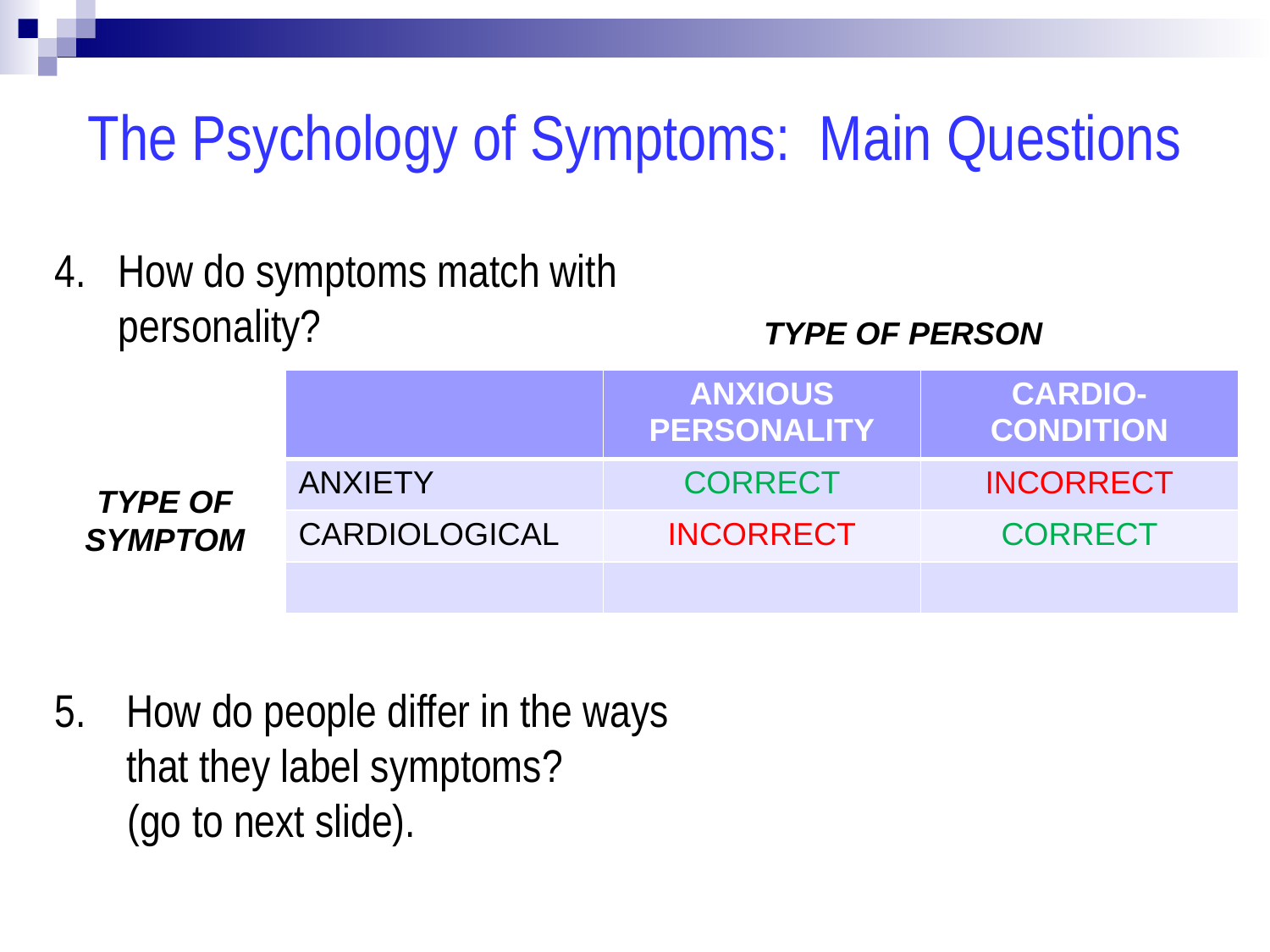

The Psychology of Symptoms:  Main Questions
How do symptoms match with personality?

How do people differ in the ways that they label symptoms?
       (go to next slide).
TYPE OF PERSON
|  | ANXIOUS PERSONALITY | CARDIO-CONDITION |
| --- | --- | --- |
| ANXIETY | CORRECT | INCORRECT |
| CARDIOLOGICAL | INCORRECT | CORRECT |
|  |  |  |
TYPE OF SYMPTOM